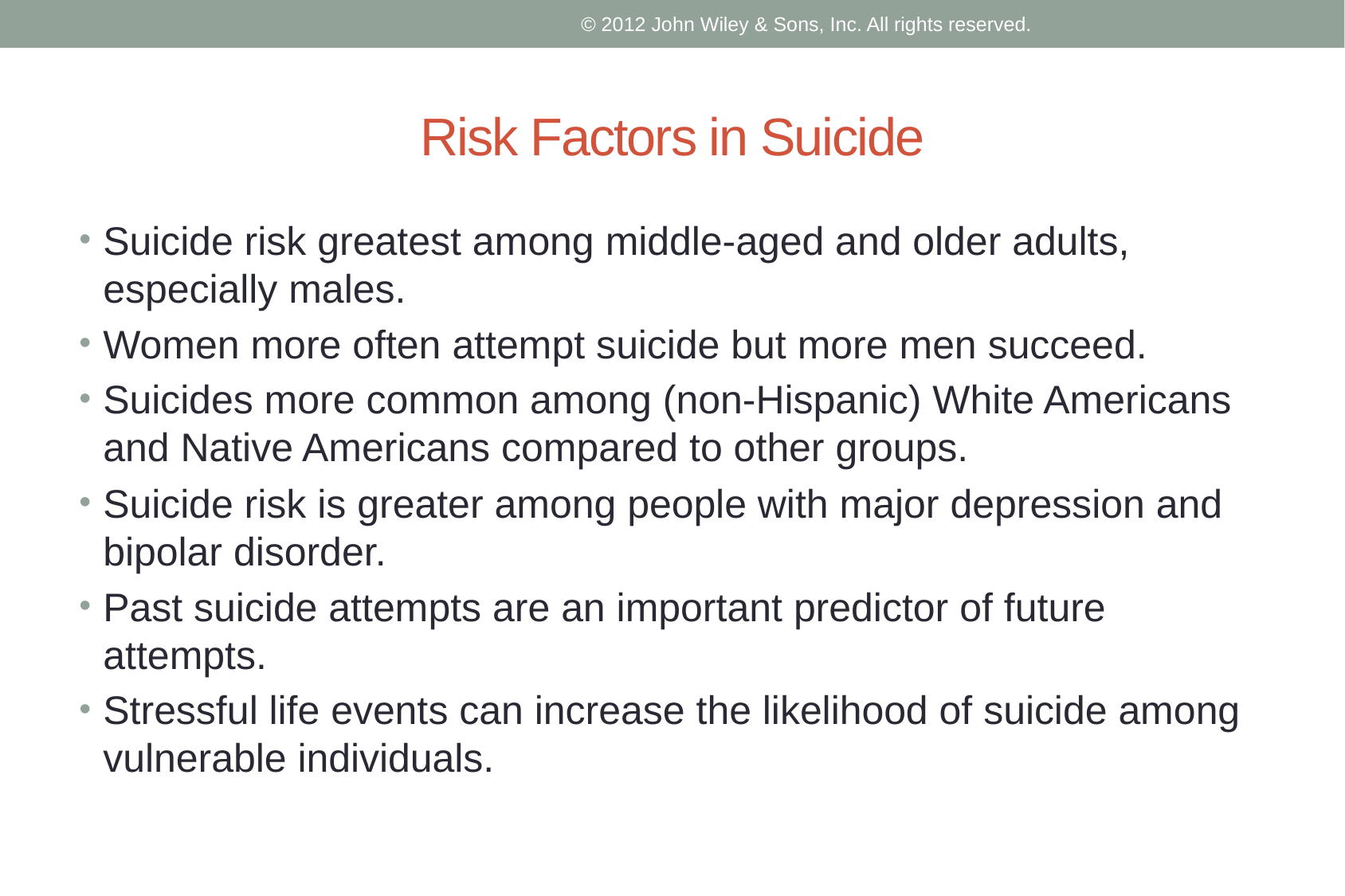

© 2012 John Wiley & Sons, Inc. All rights reserved.
# Risk Factors in Suicide
Suicide risk greatest among middle-aged and older adults, especially males.
Women more often attempt suicide but more men succeed.
Suicides more common among (non-Hispanic) White Americans and Native Americans compared to other groups.
Suicide risk is greater among people with major depression and bipolar disorder.
Past suicide attempts are an important predictor of future attempts.
Stressful life events can increase the likelihood of suicide among vulnerable individuals.